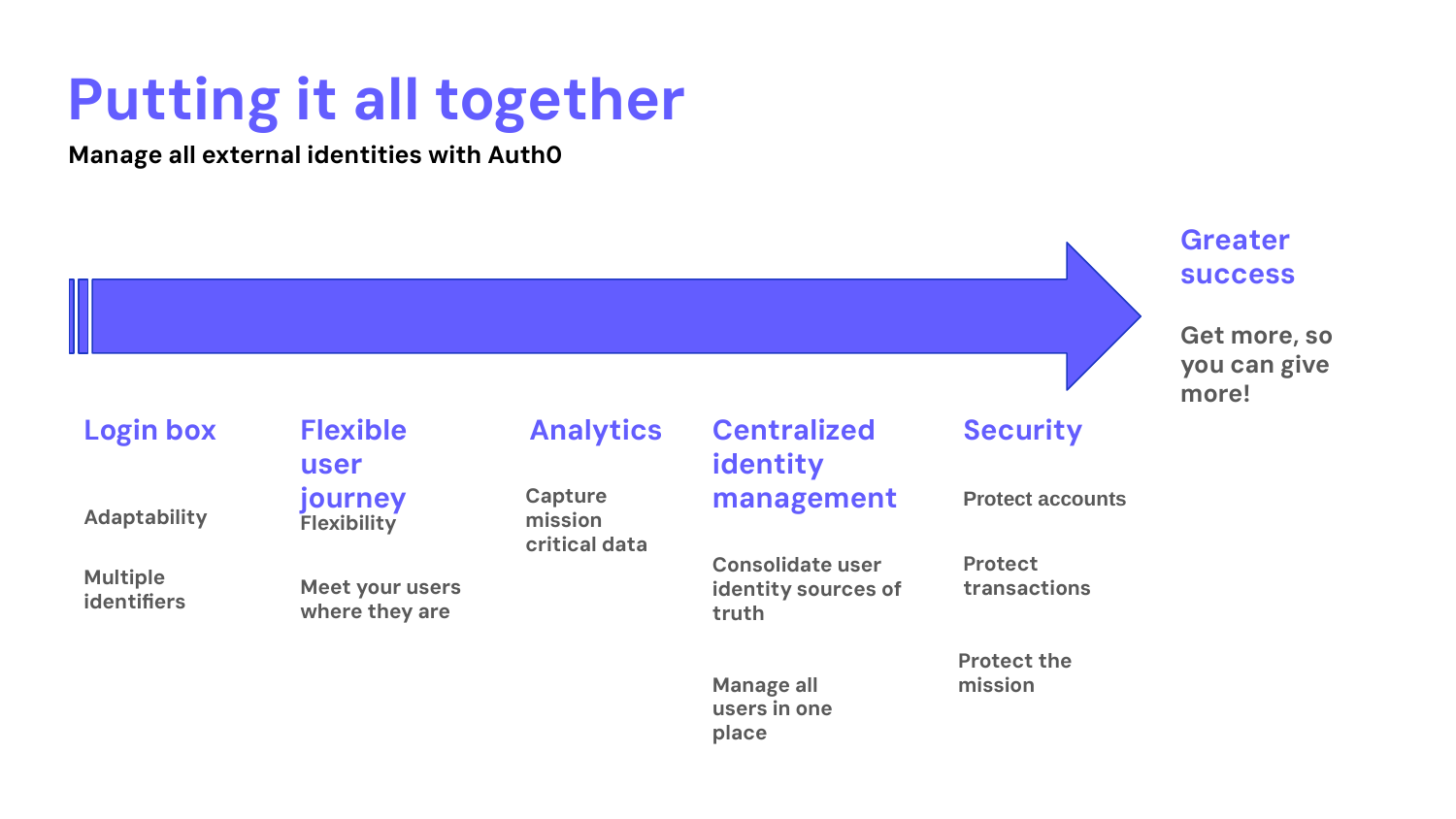

Putting it all together

Manage all external identities with Auth0
Greater success

Get more, so you can give more!

Login box
Flexible user journey
Analytics
Centralized identity management
Security
Capture mission critical data

Protect accounts

Adaptability

Flexibility

Protect transactions

Consolidate user identity sources of truth

Multiple identifiers

Meet your users where they are

Protect the mission

Manage all users in one place